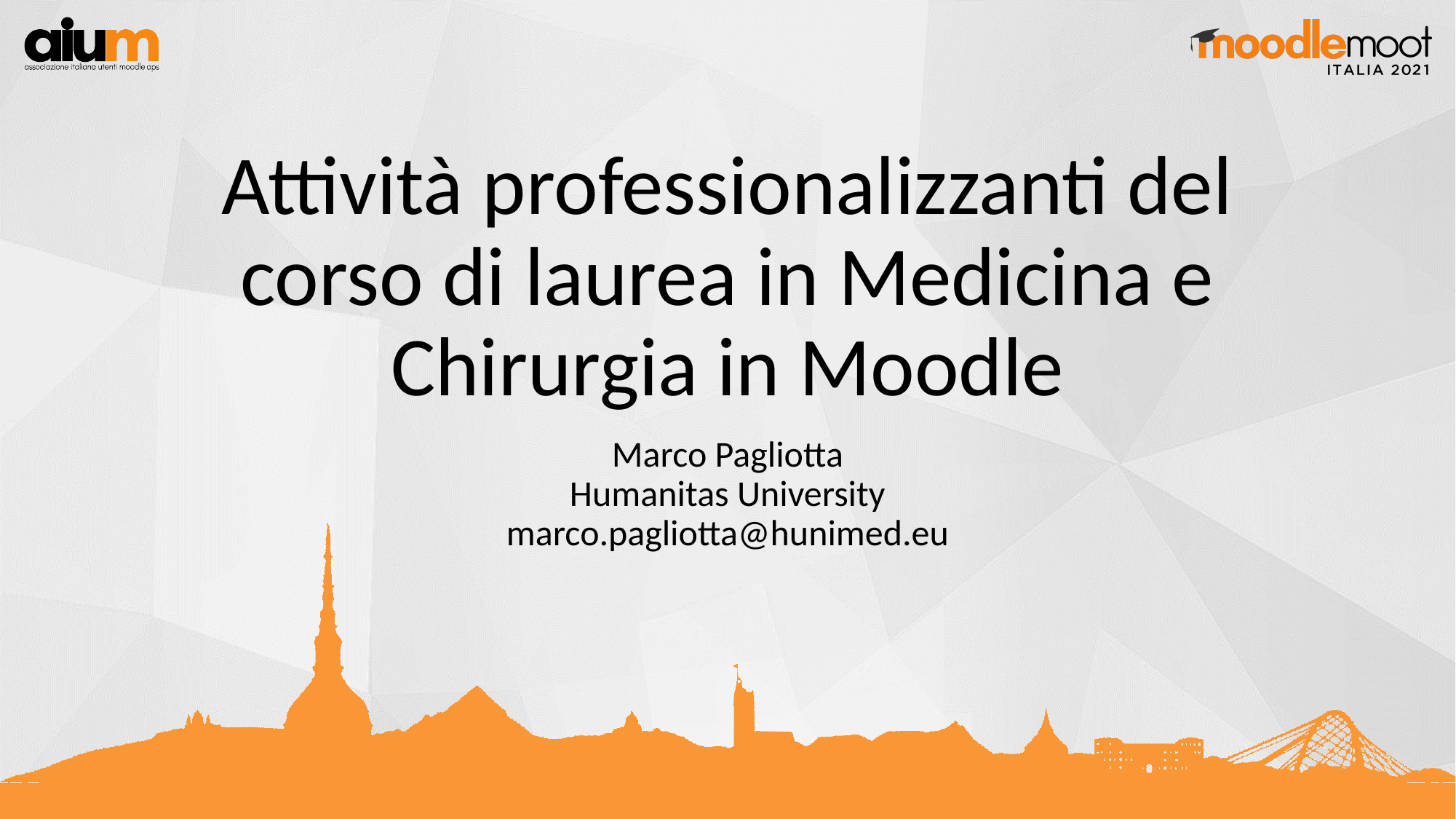

# Attività professionalizzanti del corso di laurea in Medicina e Chirurgia in Moodle
Marco Pagliotta
Humanitas University
marco.pagliotta@hunimed.eu